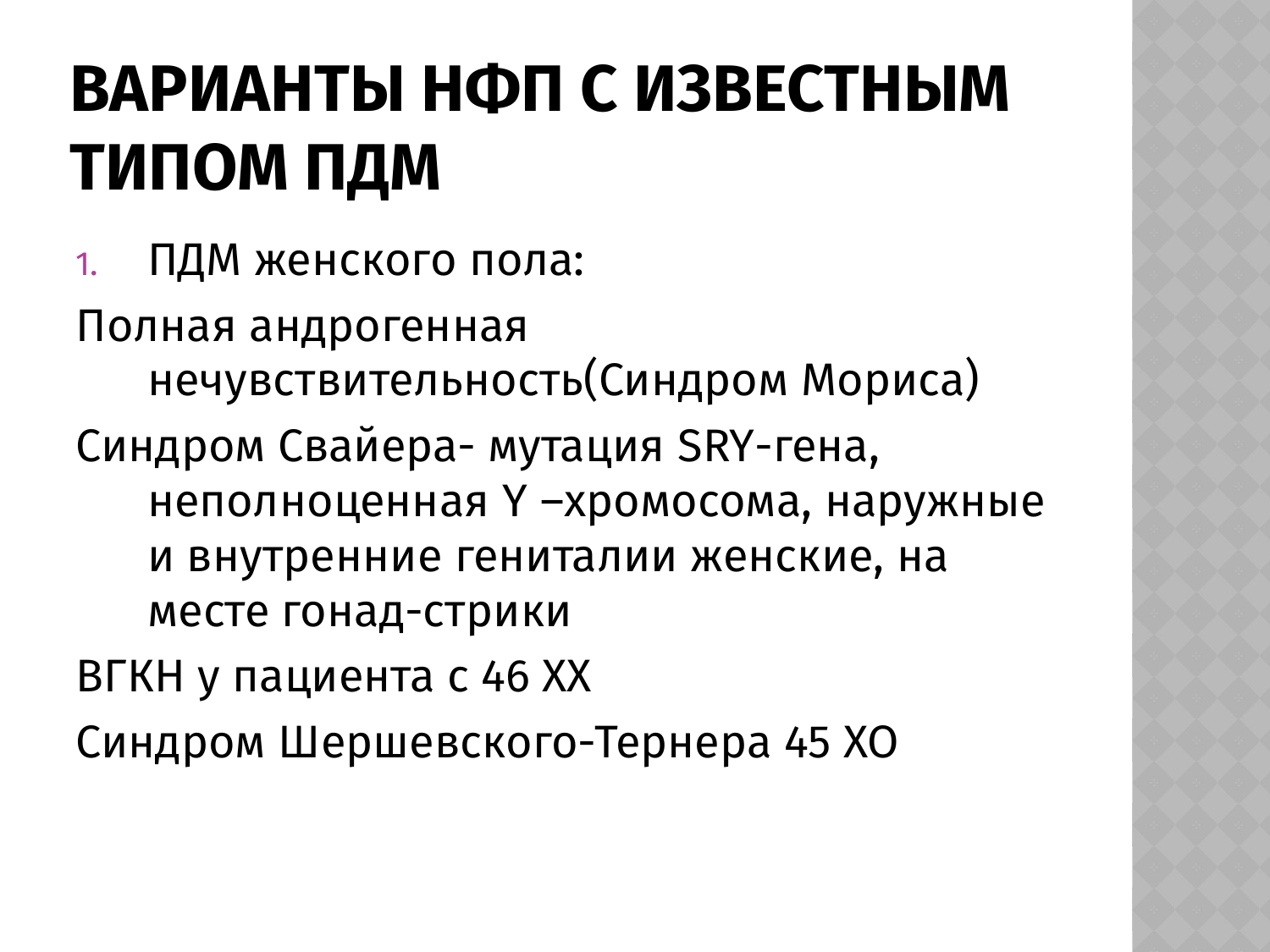

# Варианты НФП с известным типом ПДМ
ПДМ женского пола:
Полная андрогенная нечувствительность(Синдром Мориса)
Синдром Свайера- мутация SRY-гена, неполноценная Y –хромосома, наружные и внутренние гениталии женские, на месте гонад-стрики
ВГКН у пациента с 46 ХХ
Синдром Шершевского-Тернера 45 ХО